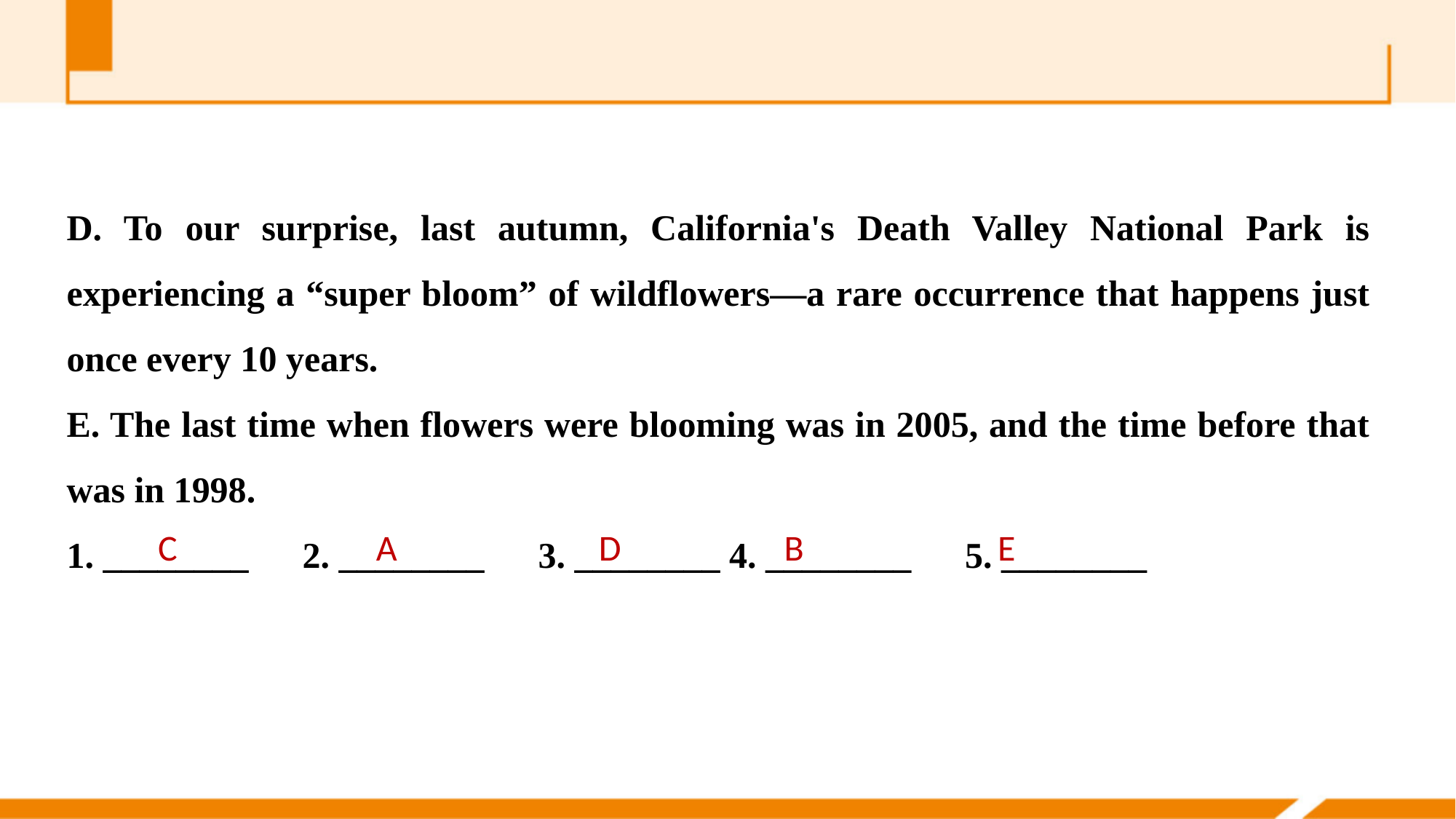

D. To our surprise, last autumn, California's Death Valley National Park is experiencing a “super bloom” of wildflowers—a rare occurrence that happens just once every 10 years.
E. The last time when flowers were blooming was in 2005, and the time before that was in 1998.
1. ________　2. ________　3. ________ 4. ________　5. ________
C
A
D
B
E